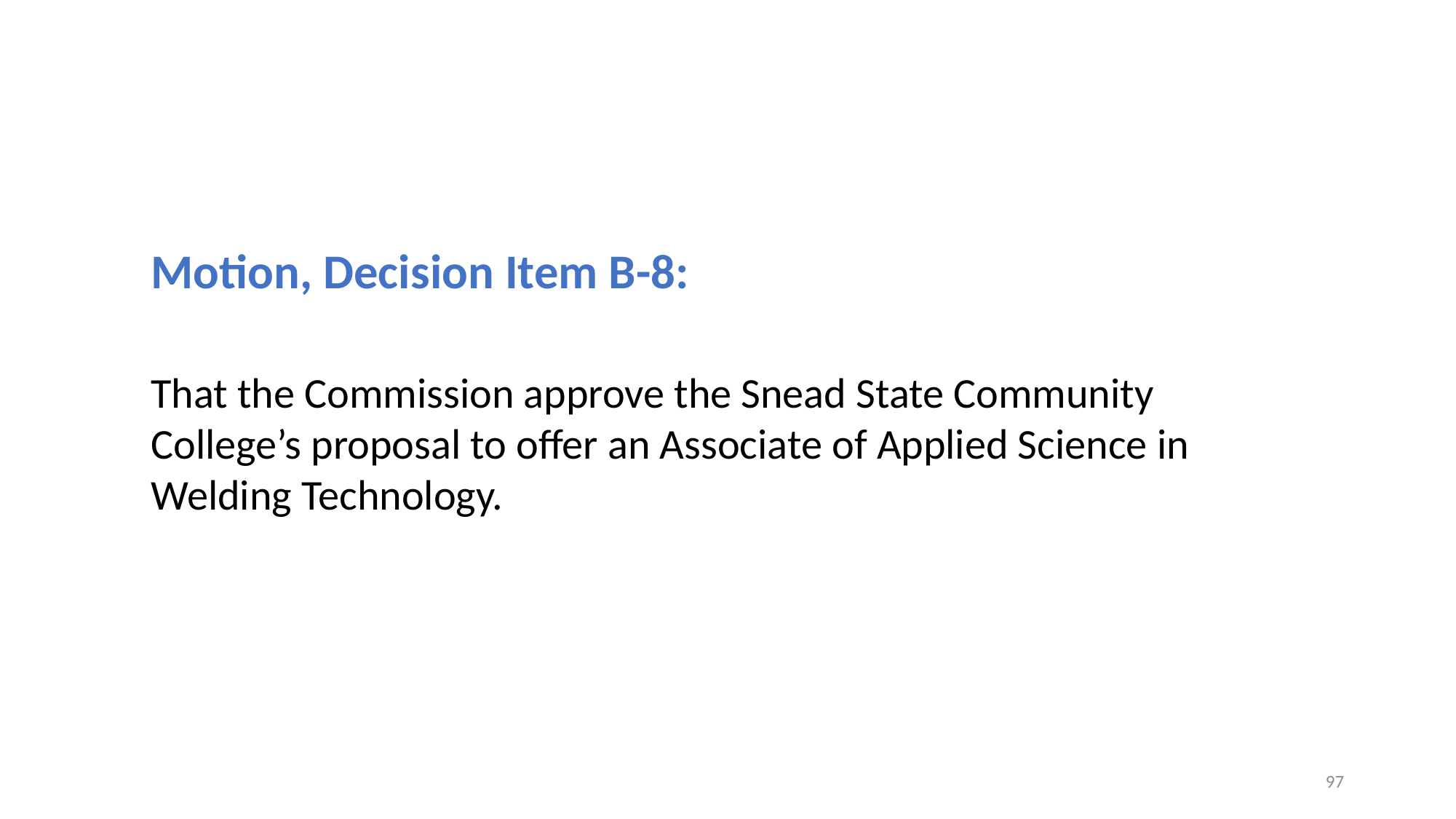

Motion, Decision Item B-8:

That the Commission approve the Snead State Community College’s proposal to offer an Associate of Applied Science in Welding Technology.
97